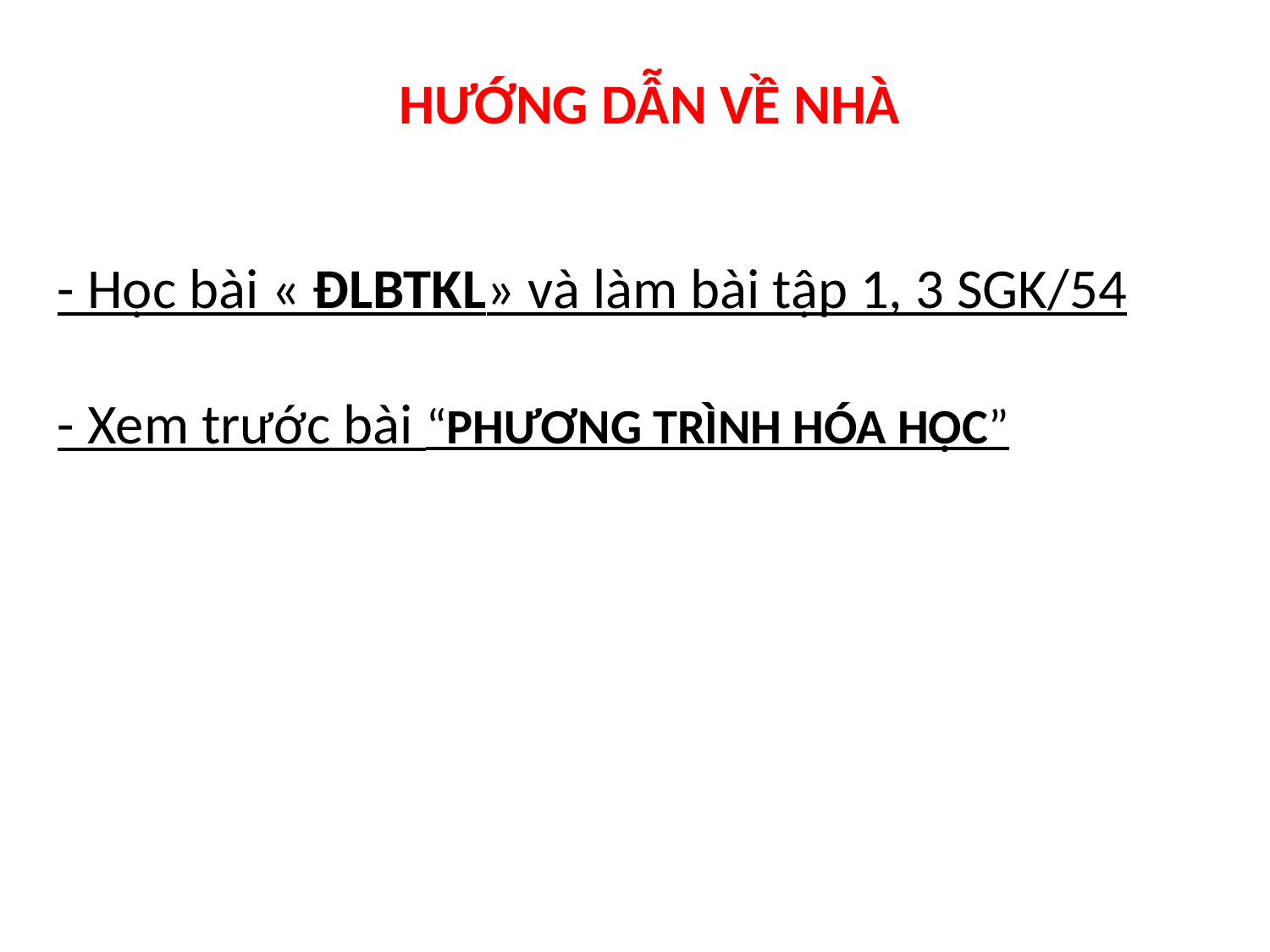

# HƯỚNG DẪN VỀ NHÀ
- Học bài « ĐLBTKL» và làm bài tập 1, 3 SGK/54

- Xem trước bài “PHƯƠNG TRÌNH HÓA HỌC”